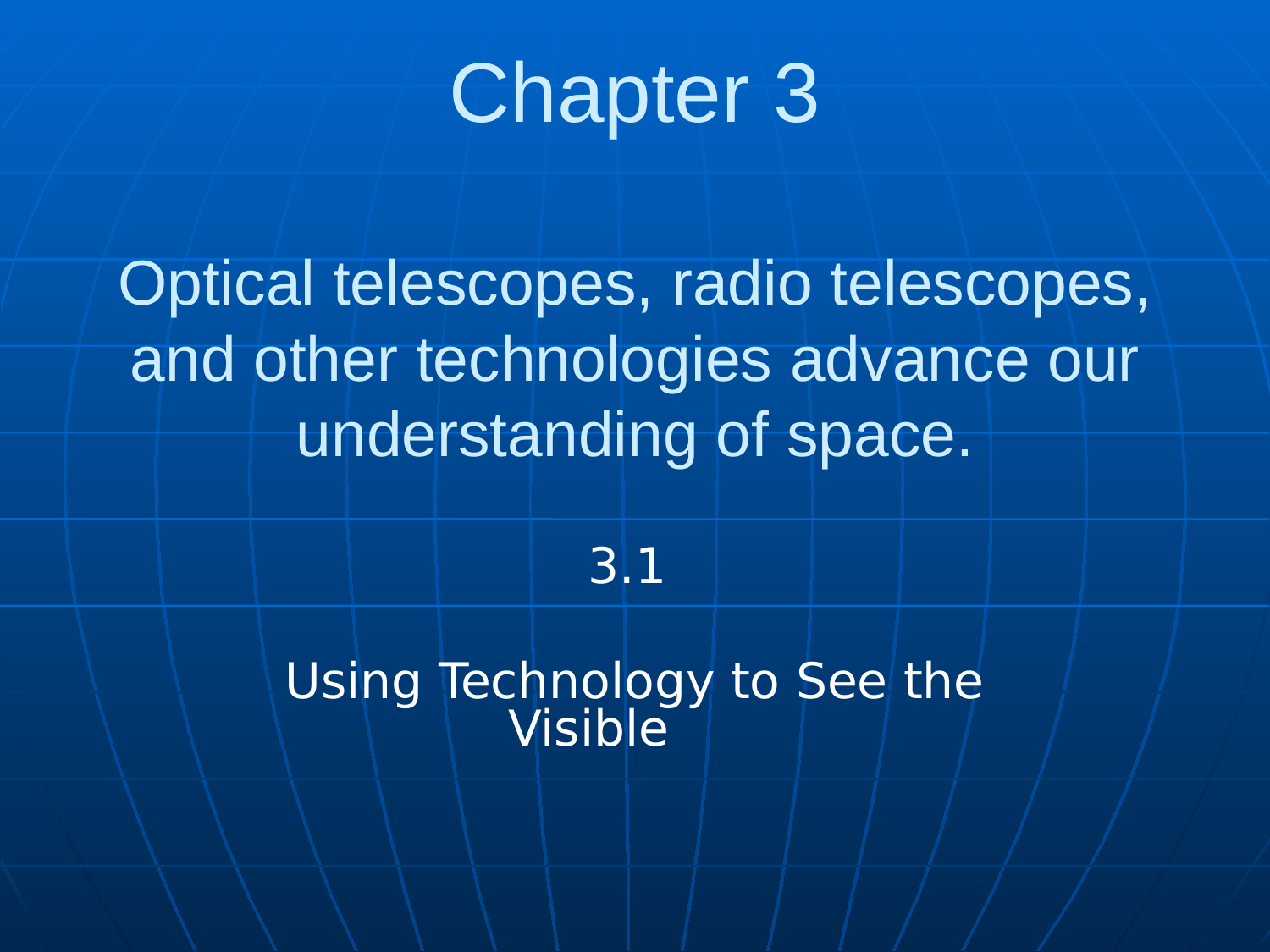

# Chapter 3 Optical telescopes, radio telescopes, and other technologies advance our understanding of space.
3.1

Using Technology to See the Visible